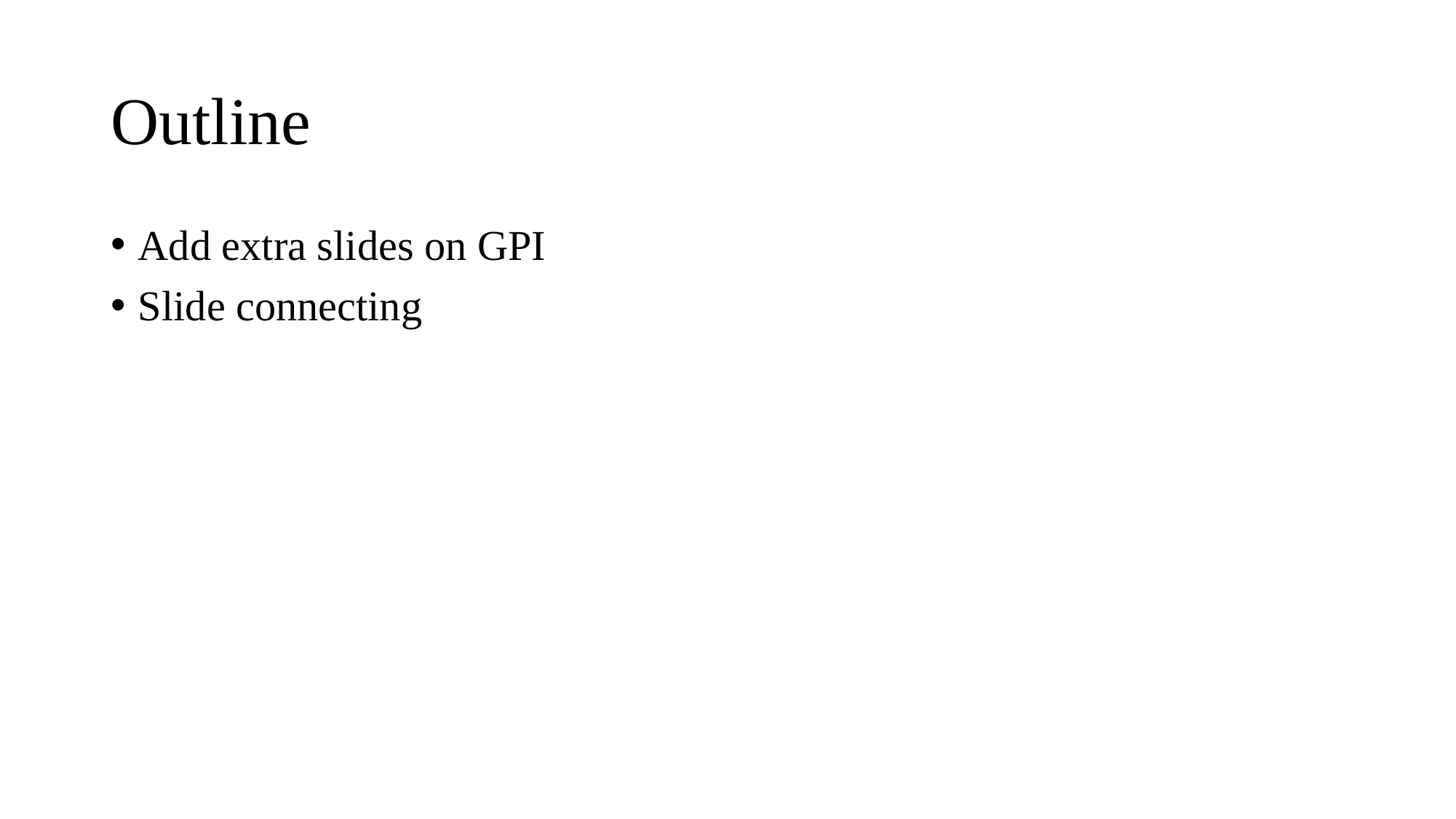

# Outline
Add extra slides on GPI
Slide connecting